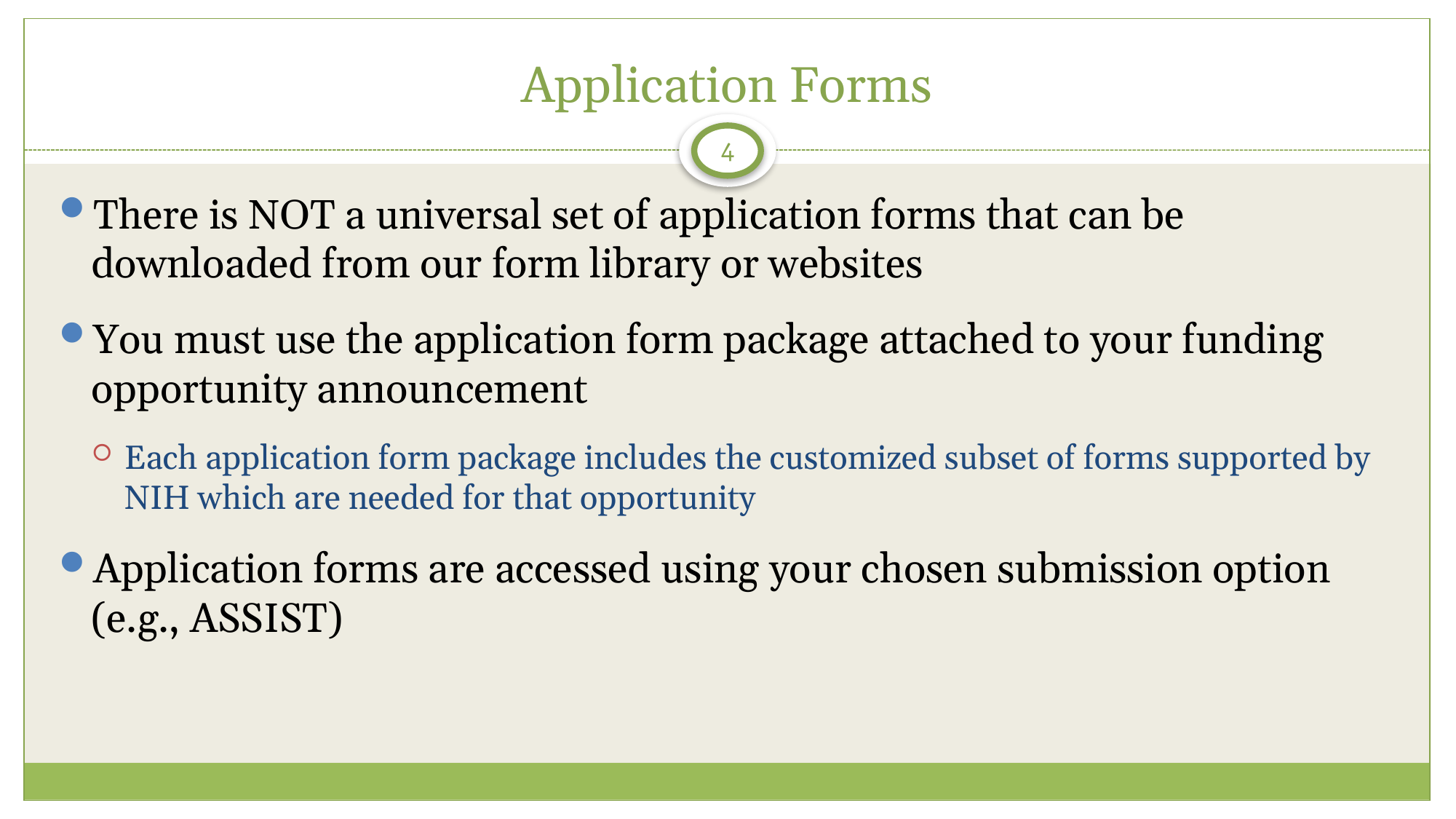

# Application Forms
4
There is NOT a universal set of application forms that can be downloaded from our form library or websites
You must use the application form package attached to your funding opportunity announcement
Each application form package includes the customized subset of forms supported by NIH which are needed for that opportunity
Application forms are accessed using your chosen submission option (e.g., ASSIST)